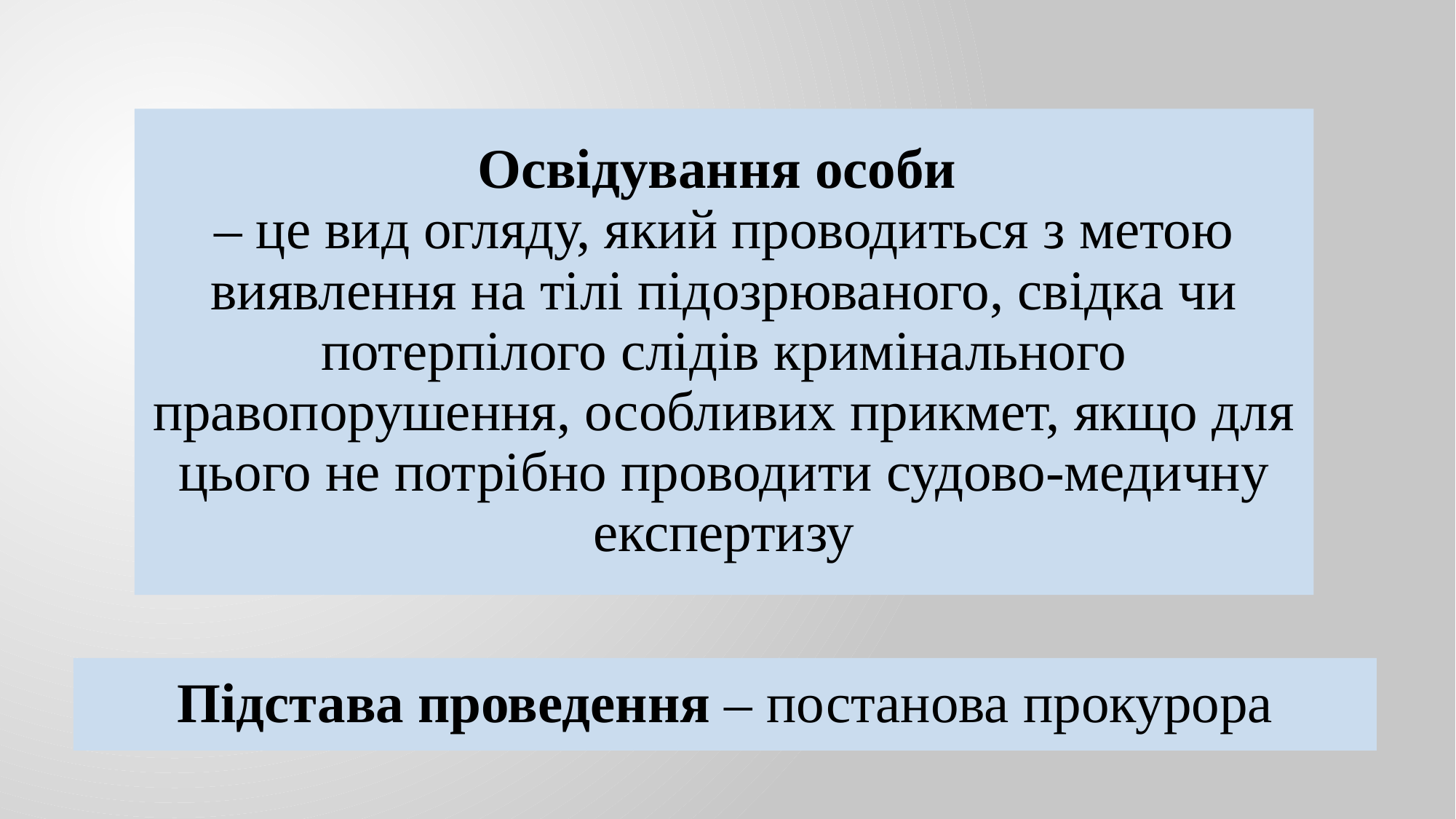

Підстава проведення – постанова прокурора
Освідування особи
– це вид огляду, який проводиться з метою виявлення на тілі підозрюваного, свідка чи потерпілого слідів кримінального правопорушення, особливих прикмет, якщо для цього не потрібно проводити судово-медичну експертизу